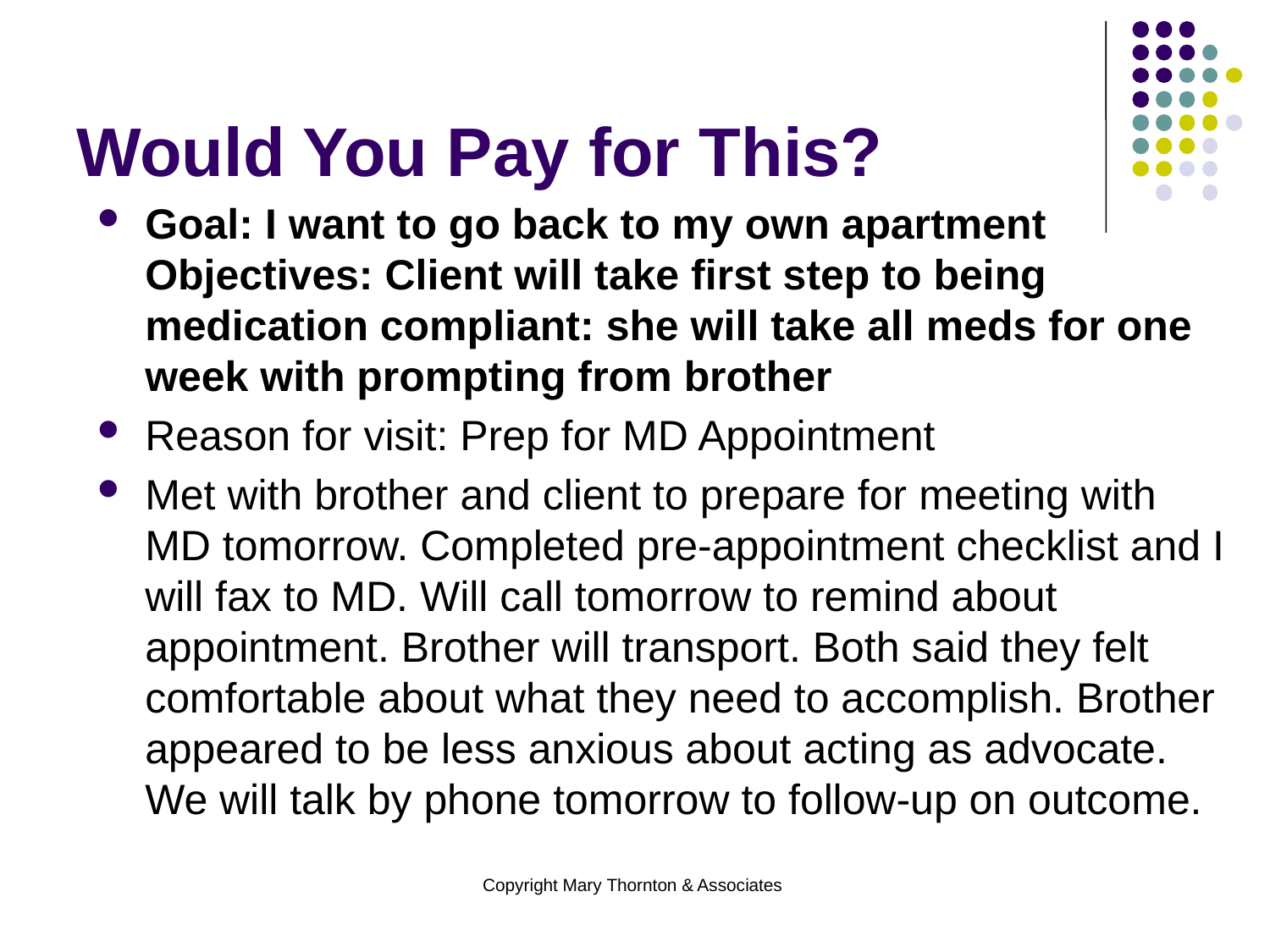

# Would You Pay for This?
Goal: I want to go back to my own apartment Objectives: Client will take first step to being medication compliant: she will take all meds for one week with prompting from brother
Reason for visit: Prep for MD Appointment
Met with brother and client to prepare for meeting with MD tomorrow. Completed pre-appointment checklist and I will fax to MD. Will call tomorrow to remind about appointment. Brother will transport. Both said they felt comfortable about what they need to accomplish. Brother appeared to be less anxious about acting as advocate. We will talk by phone tomorrow to follow-up on outcome.
Copyright Mary Thornton & Associates